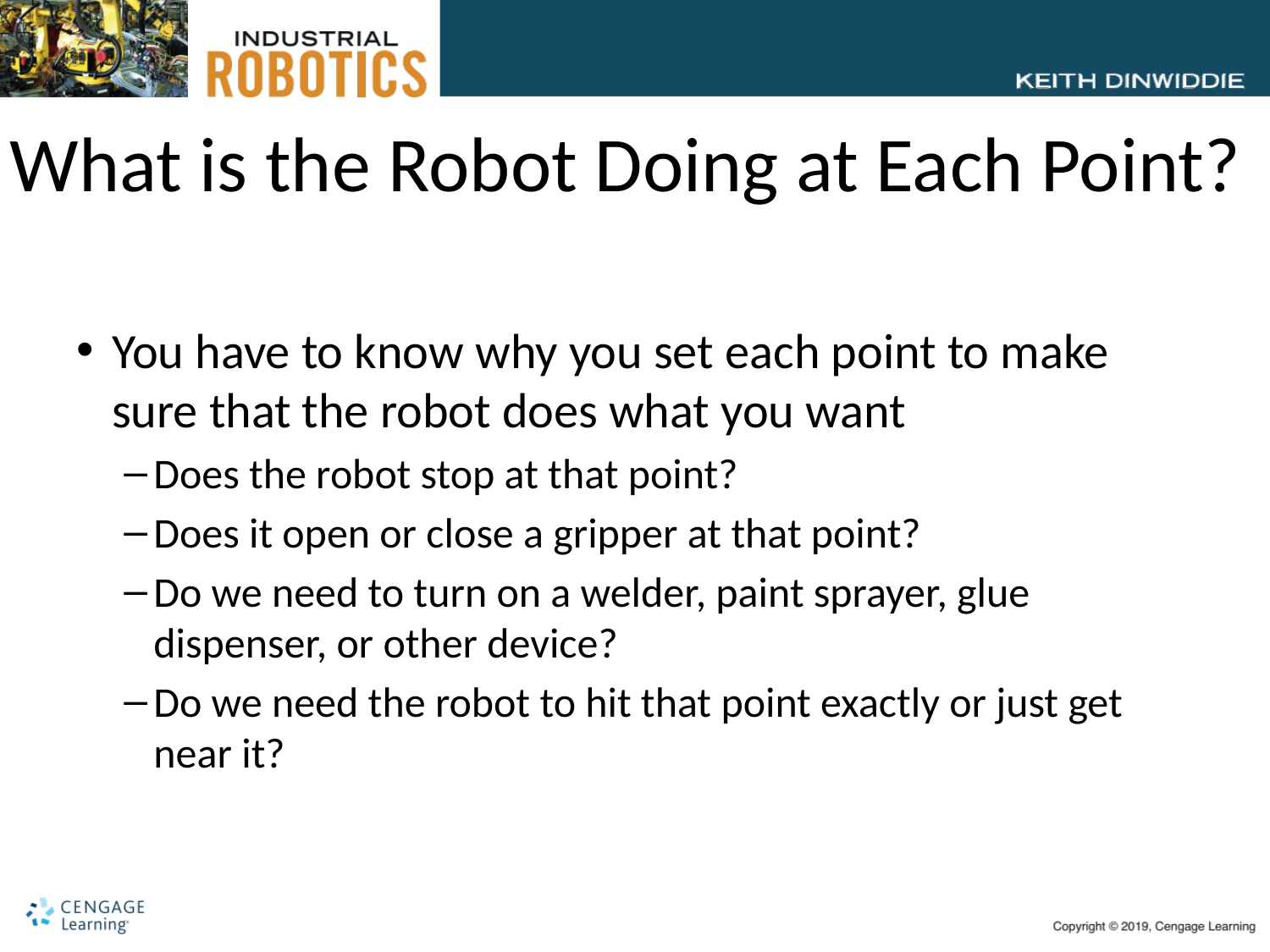

# What is the Robot Doing at Each Point?

You have to know why you set each point to make sure that the robot does what you want
Does the robot stop at that point?
Does it open or close a gripper at that point?
Do we need to turn on a welder, paint sprayer, glue dispenser, or other device?
Do we need the robot to hit that point exactly or just get near it?